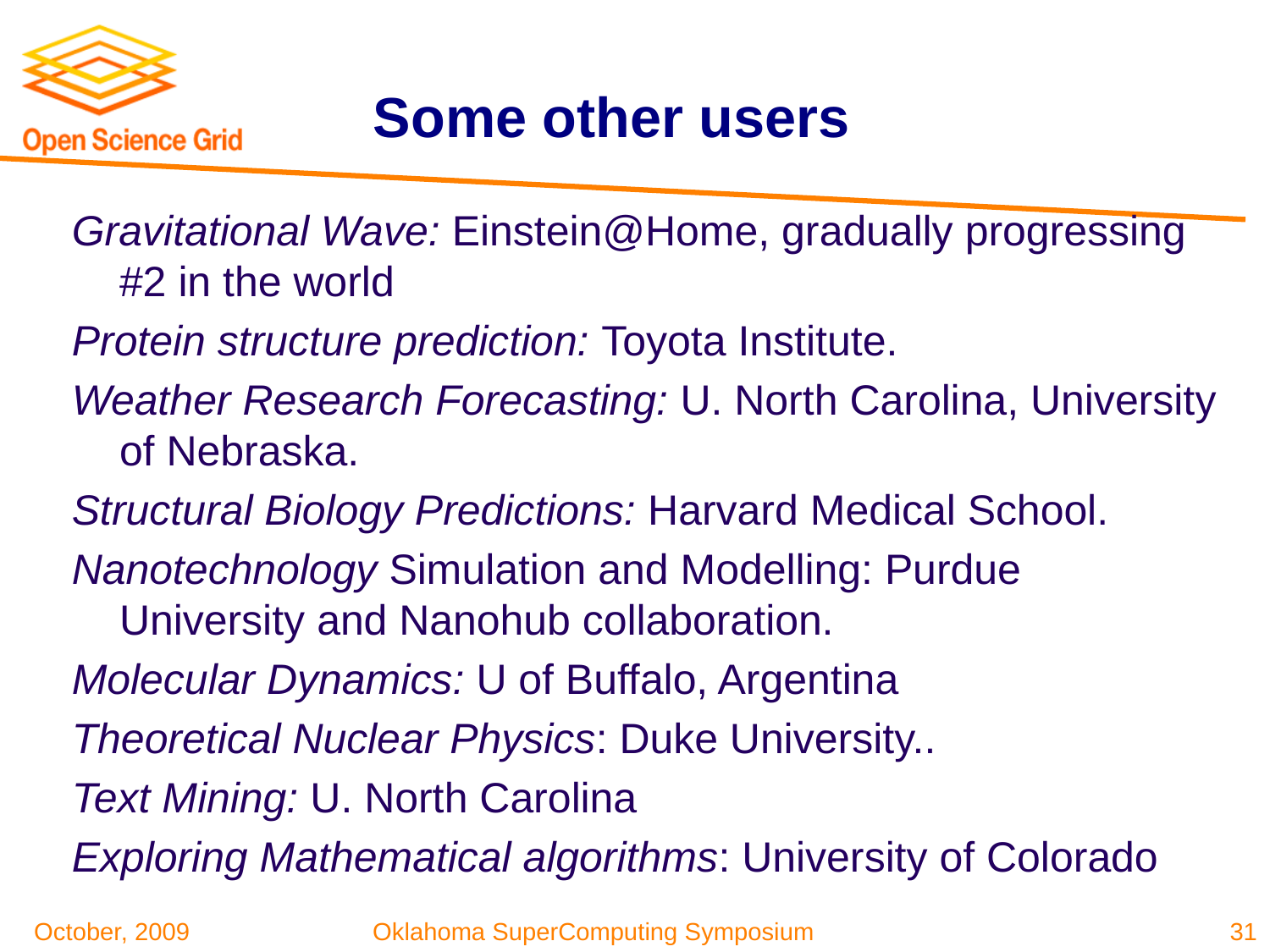

# Some other users
Gravitational Wave: Einstein@Home, gradually progressing #2 in the world
Protein structure prediction: Toyota Institute.
Weather Research Forecasting: U. North Carolina, University of Nebraska.
Structural Biology Predictions: Harvard Medical School.
Nanotechnology Simulation and Modelling: Purdue University and Nanohub collaboration.
Molecular Dynamics: U of Buffalo, Argentina
Theoretical Nuclear Physics: Duke University..
Text Mining: U. North Carolina
Exploring Mathematical algorithms: University of Colorado

31